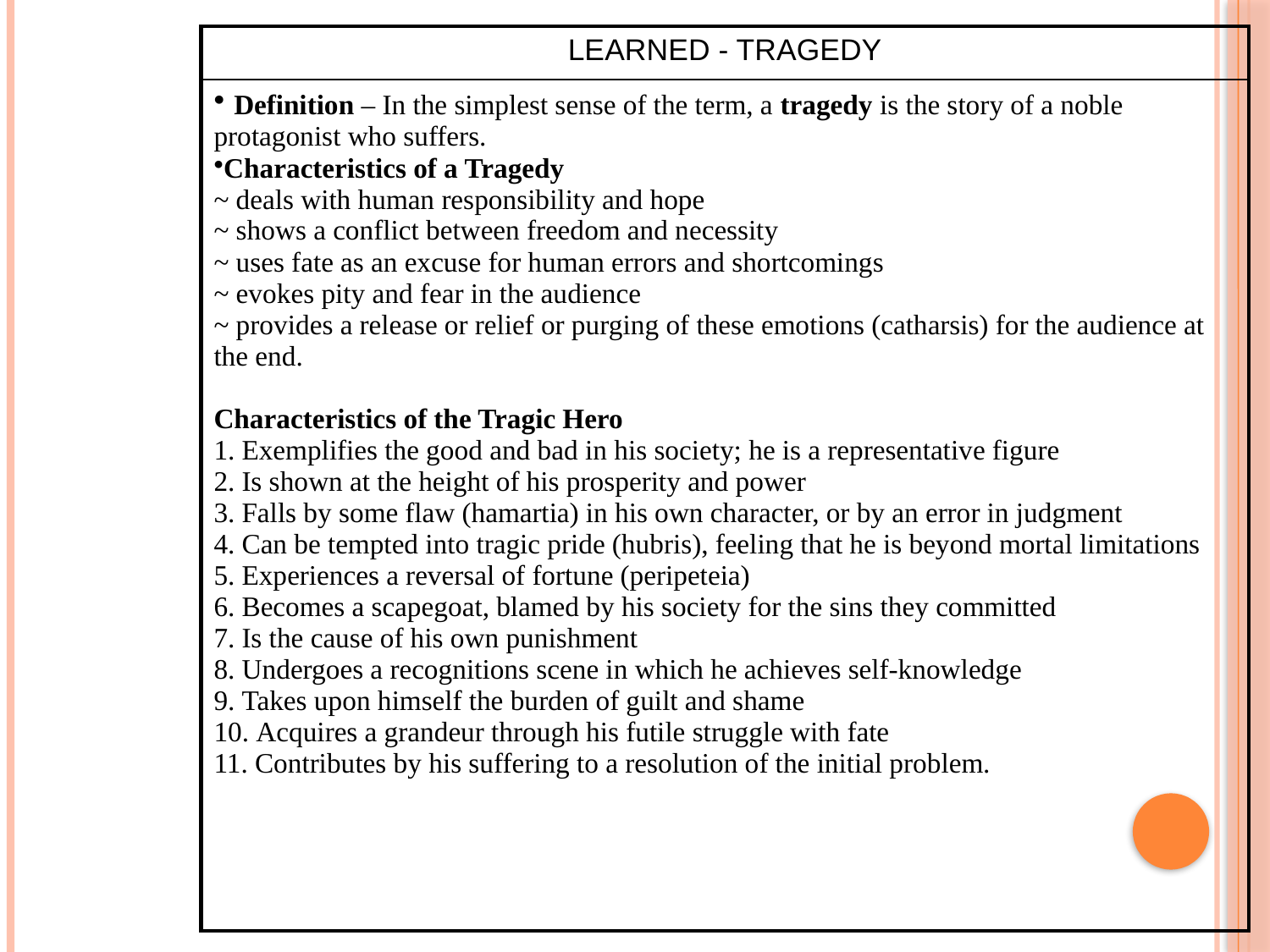

| LEARNED - TRAGEDY |
| --- |
| Definition – In the simplest sense of the term, a tragedy is the story of a noble protagonist who suffers. Characteristics of a Tragedy ~ deals with human responsibility and hope ~ shows a conflict between freedom and necessity ~ uses fate as an excuse for human errors and shortcomings ~ evokes pity and fear in the audience ~ provides a release or relief or purging of these emotions (catharsis) for the audience at the end. Characteristics of the Tragic Hero Exemplifies the good and bad in his society; he is a representative figure Is shown at the height of his prosperity and power Falls by some flaw (hamartia) in his own character, or by an error in judgment Can be tempted into tragic pride (hubris), feeling that he is beyond mortal limitations Experiences a reversal of fortune (peripeteia) Becomes a scapegoat, blamed by his society for the sins they committed Is the cause of his own punishment Undergoes a recognitions scene in which he achieves self-knowledge Takes upon himself the burden of guilt and shame Acquires a grandeur through his futile struggle with fate Contributes by his suffering to a resolution of the initial problem. |
#